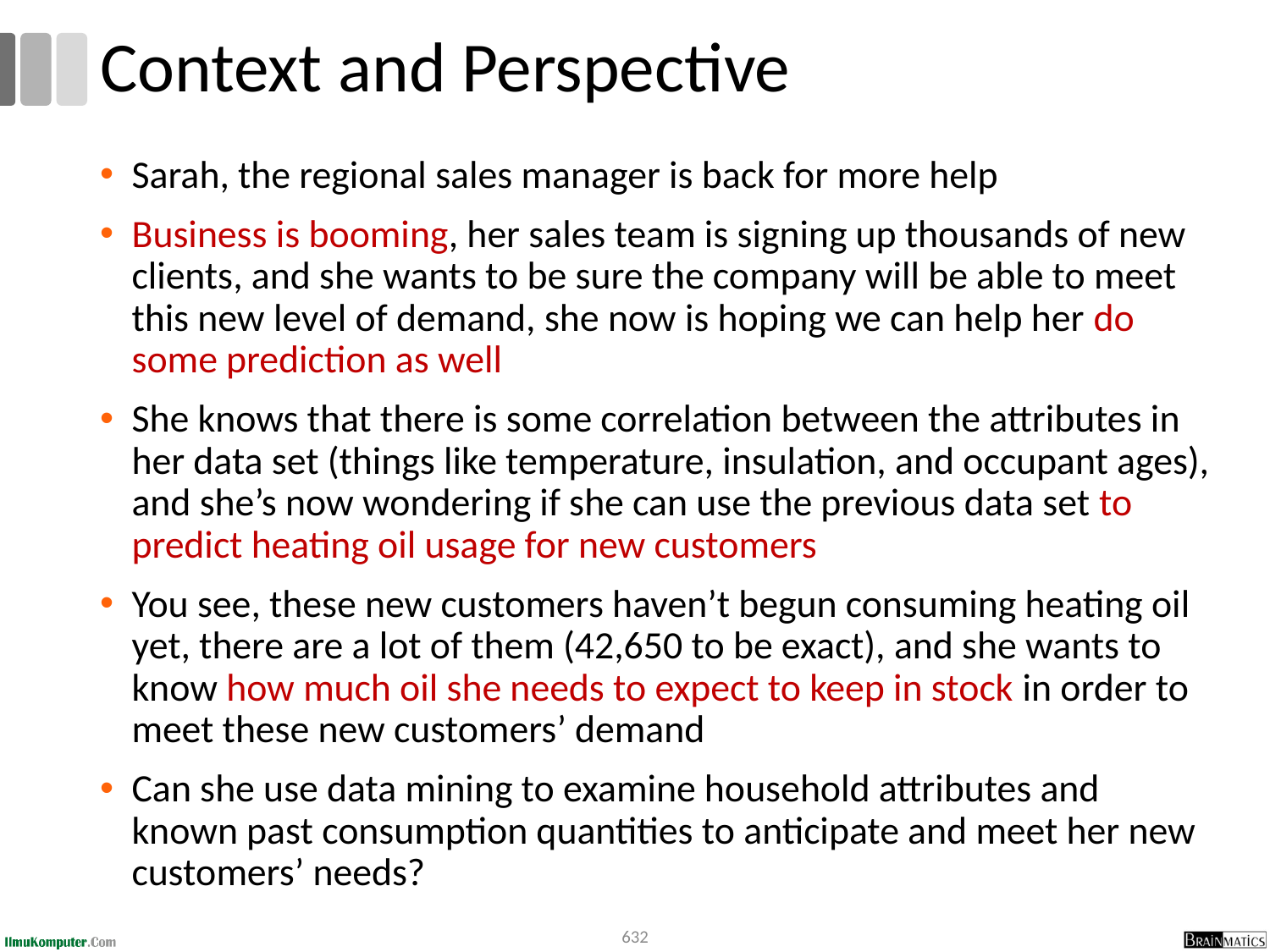

# Context and Perspective
Sarah, the regional sales manager is back for more help
Business is booming, her sales team is signing up thousands of new clients, and she wants to be sure the company will be able to meet this new level of demand, she now is hoping we can help her do some prediction as well
She knows that there is some correlation between the attributes in her data set (things like temperature, insulation, and occupant ages), and she’s now wondering if she can use the previous data set to predict heating oil usage for new customers
You see, these new customers haven’t begun consuming heating oil yet, there are a lot of them (42,650 to be exact), and she wants to know how much oil she needs to expect to keep in stock in order to meet these new customers’ demand
Can she use data mining to examine household attributes and known past consumption quantities to anticipate and meet her new customers’ needs?
632